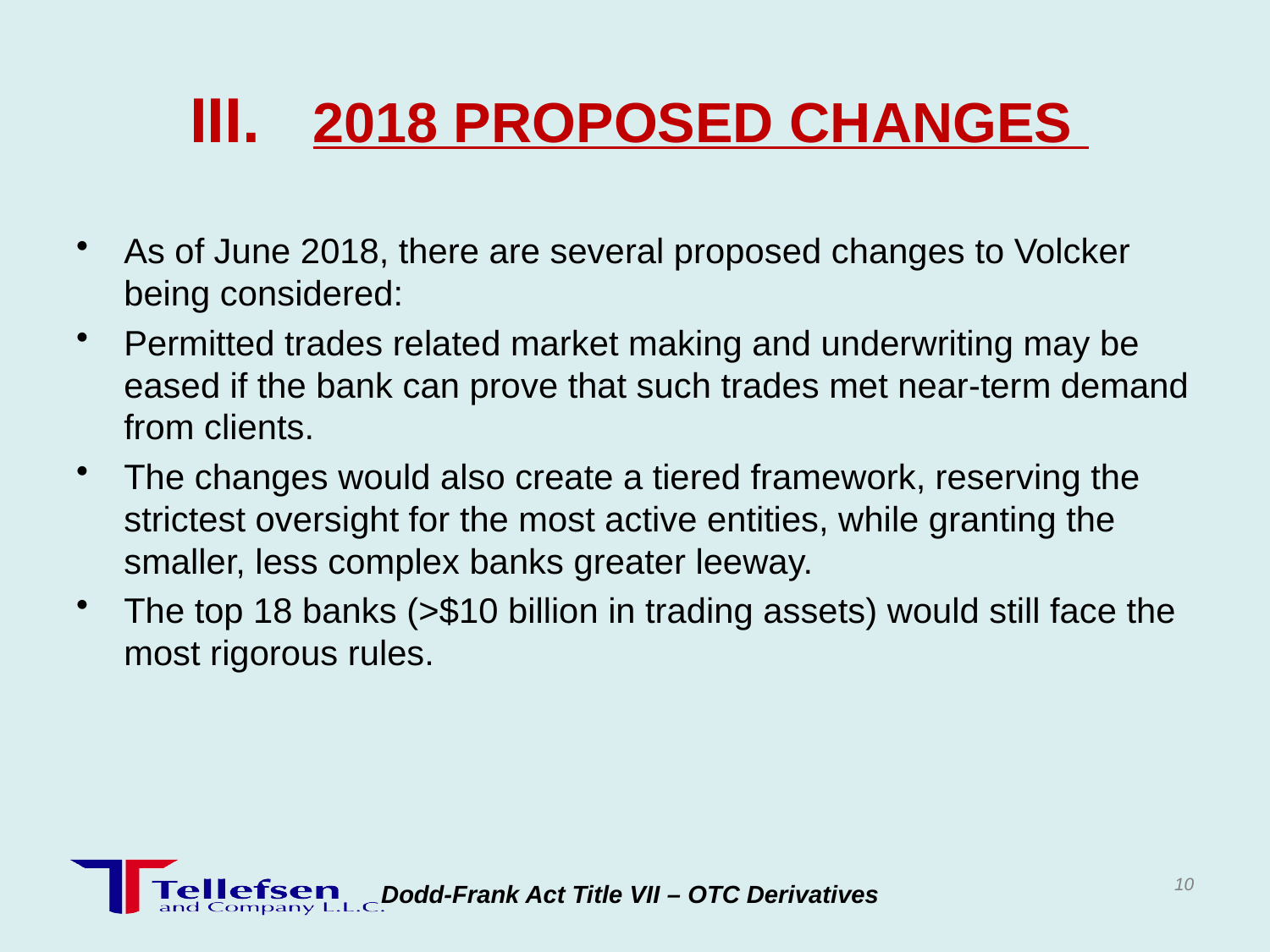

# III.   2018 PROPOSED CHANGES
As of June 2018, there are several proposed changes to Volcker being considered:
Permitted trades related market making and underwriting may be eased if the bank can prove that such trades met near-term demand from clients.
The changes would also create a tiered framework, reserving the strictest oversight for the most active entities, while granting the smaller, less complex banks greater leeway.
The top 18 banks (>$10 billion in trading assets) would still face the most rigorous rules.
10
Dodd-Frank Act Title VII – OTC Derivatives